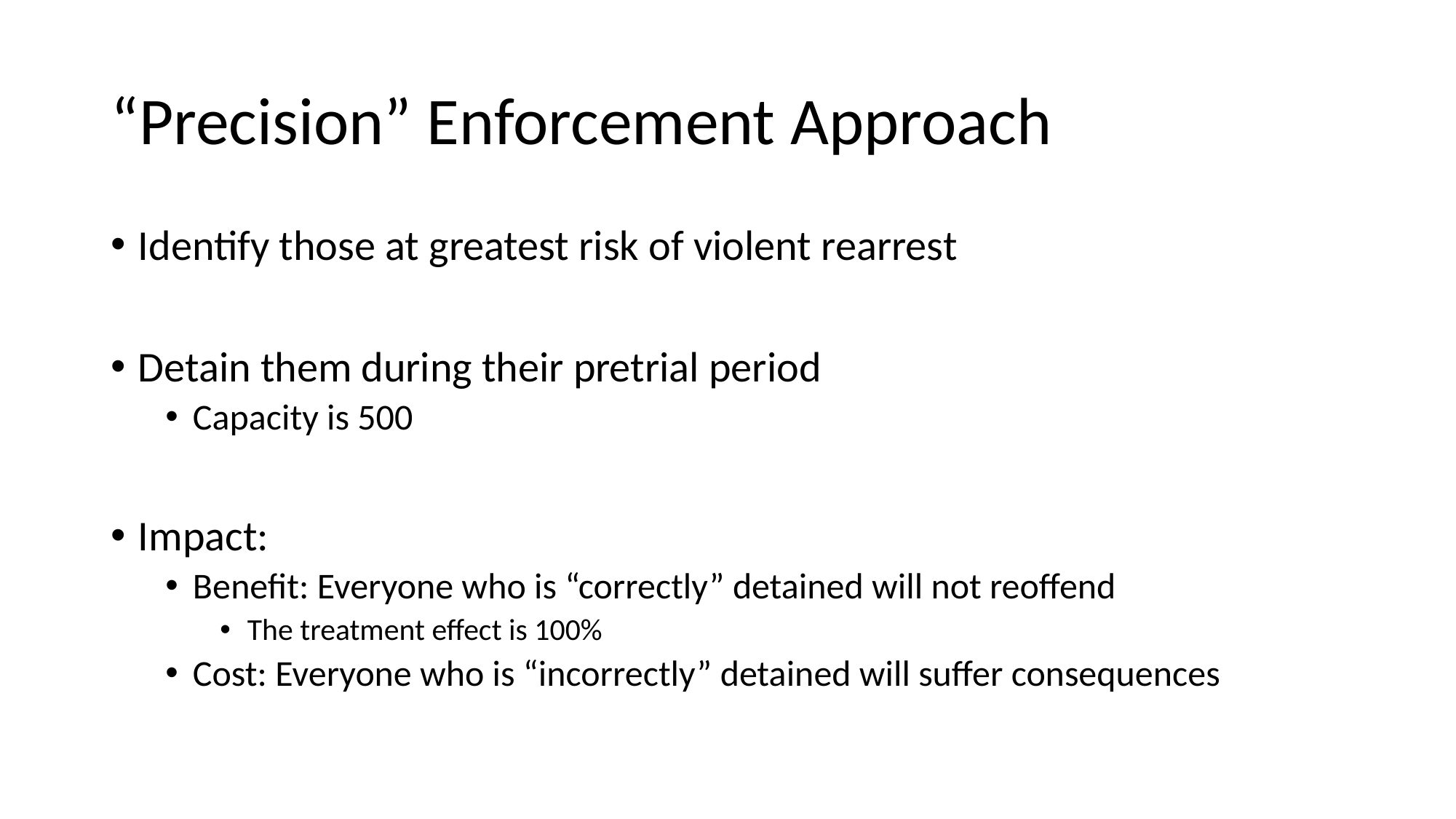

# “Precision” Enforcement Approach
Identify those at greatest risk of violent rearrest

Detain them during their pretrial period
Capacity is 500

Impact:
Benefit: Everyone who is “correctly” detained will not reoffend
The treatment effect is 100%
Cost: Everyone who is “incorrectly” detained will suffer consequences